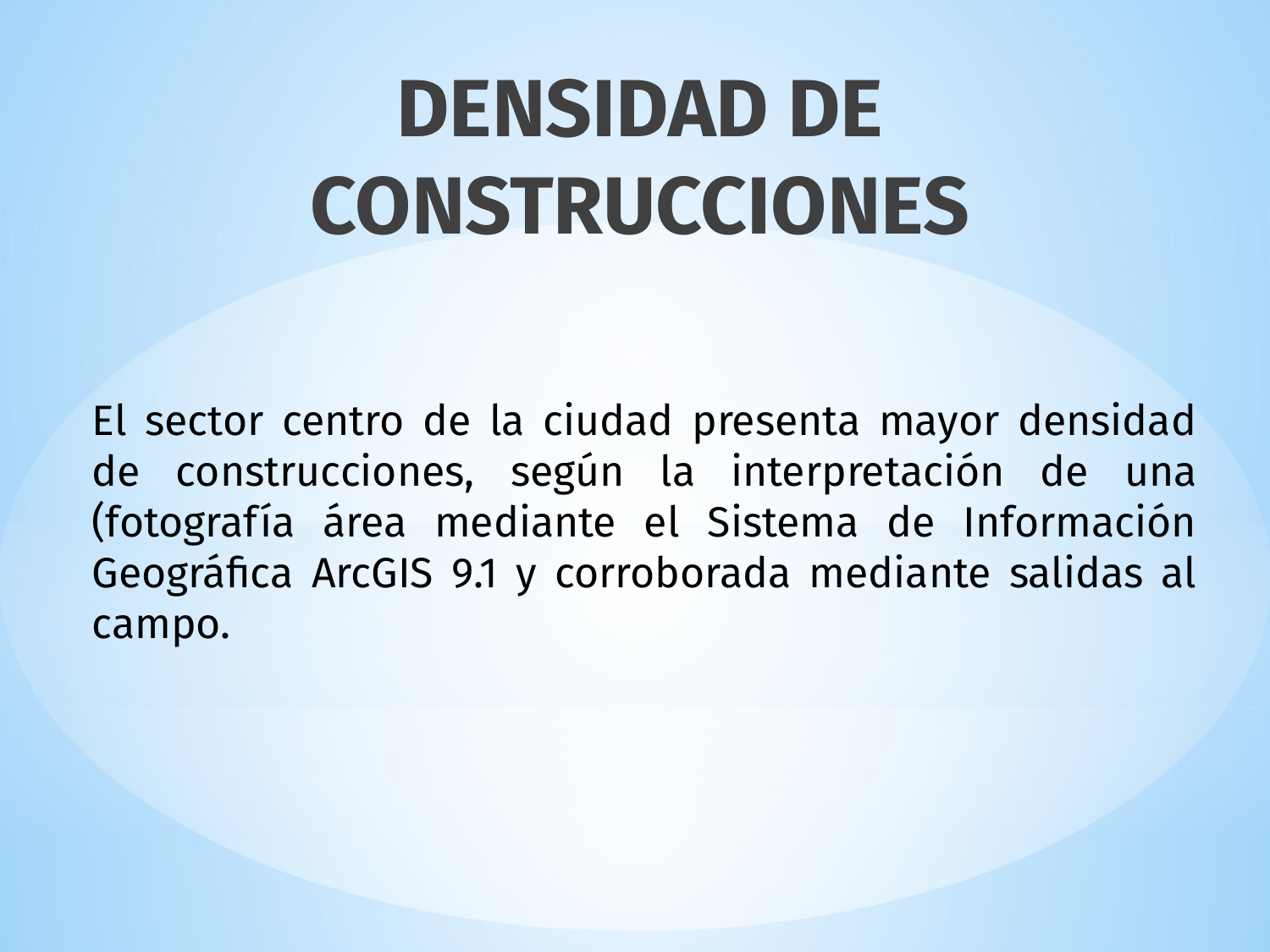

DENSIDAD DE CONSTRUCCIONES
El sector centro de la ciudad presenta mayor densidad de construcciones, según la interpretación de una (fotografía área mediante el Sistema de Información Geográfica ArcGIS 9.1 y corroborada mediante salidas al campo.